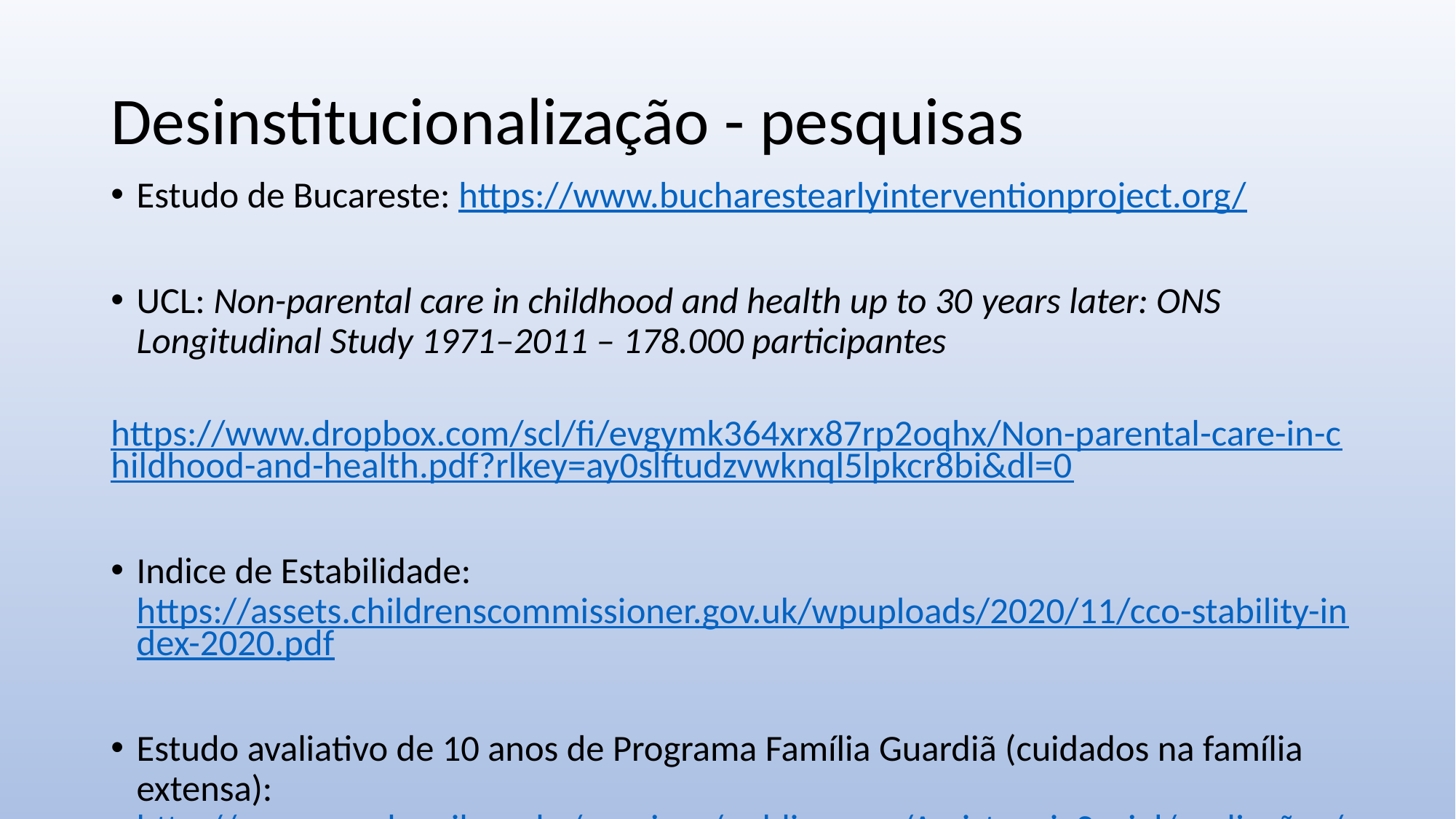

# Desinstitucionalização - pesquisas
Estudo de Bucareste: https://www.bucharestearlyinterventionproject.org/

UCL: Non-parental care in childhood and health up to 30 years later: ONS Longitudinal Study 1971–2011 – 178.000 participantes
 https://www.dropbox.com/scl/fi/evgymk364xrx87rp2oqhx/Non-parental-care-in-childhood-and-health.pdf?rlkey=ay0slftudzvwknql5lpkcr8bi&dl=0

Indice de Estabilidade: https://assets.childrenscommissioner.gov.uk/wpuploads/2020/11/cco-stability-index-2020.pdf

Estudo avaliativo de 10 anos de Programa Família Guardiã (cuidados na família extensa): http://www.acerbrasil.org.br/arquivos/publicacoes/AssistenciaSocial/avaliações/RelatorioFG09-19.pdf